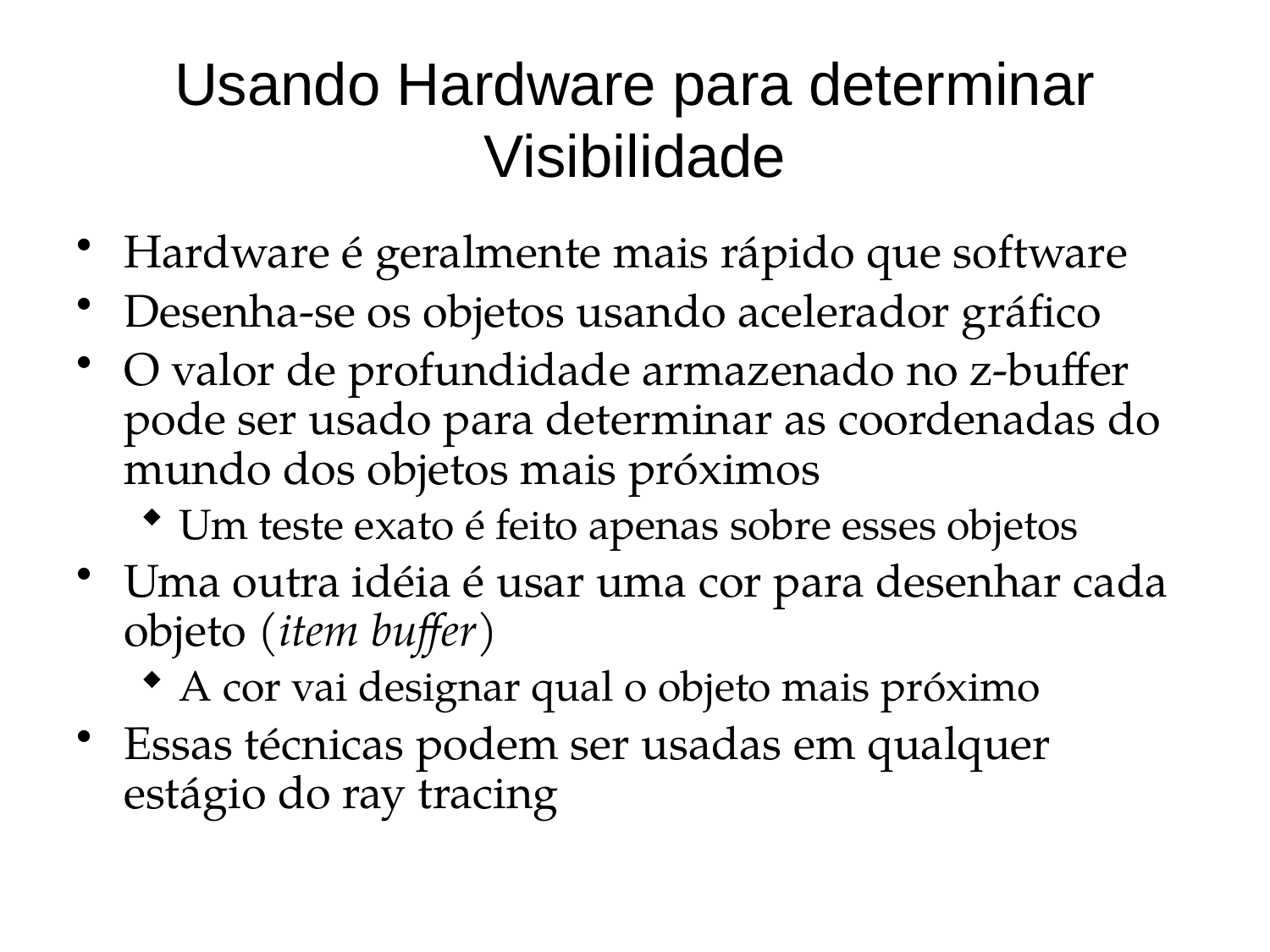

# Usando Hardware para determinar Visibilidade
Hardware é geralmente mais rápido que software
Desenha-se os objetos usando acelerador gráfico
O valor de profundidade armazenado no z-buffer pode ser usado para determinar as coordenadas do mundo dos objetos mais próximos
Um teste exato é feito apenas sobre esses objetos
Uma outra idéia é usar uma cor para desenhar cada objeto (item buffer)
A cor vai designar qual o objeto mais próximo
Essas técnicas podem ser usadas em qualquer estágio do ray tracing